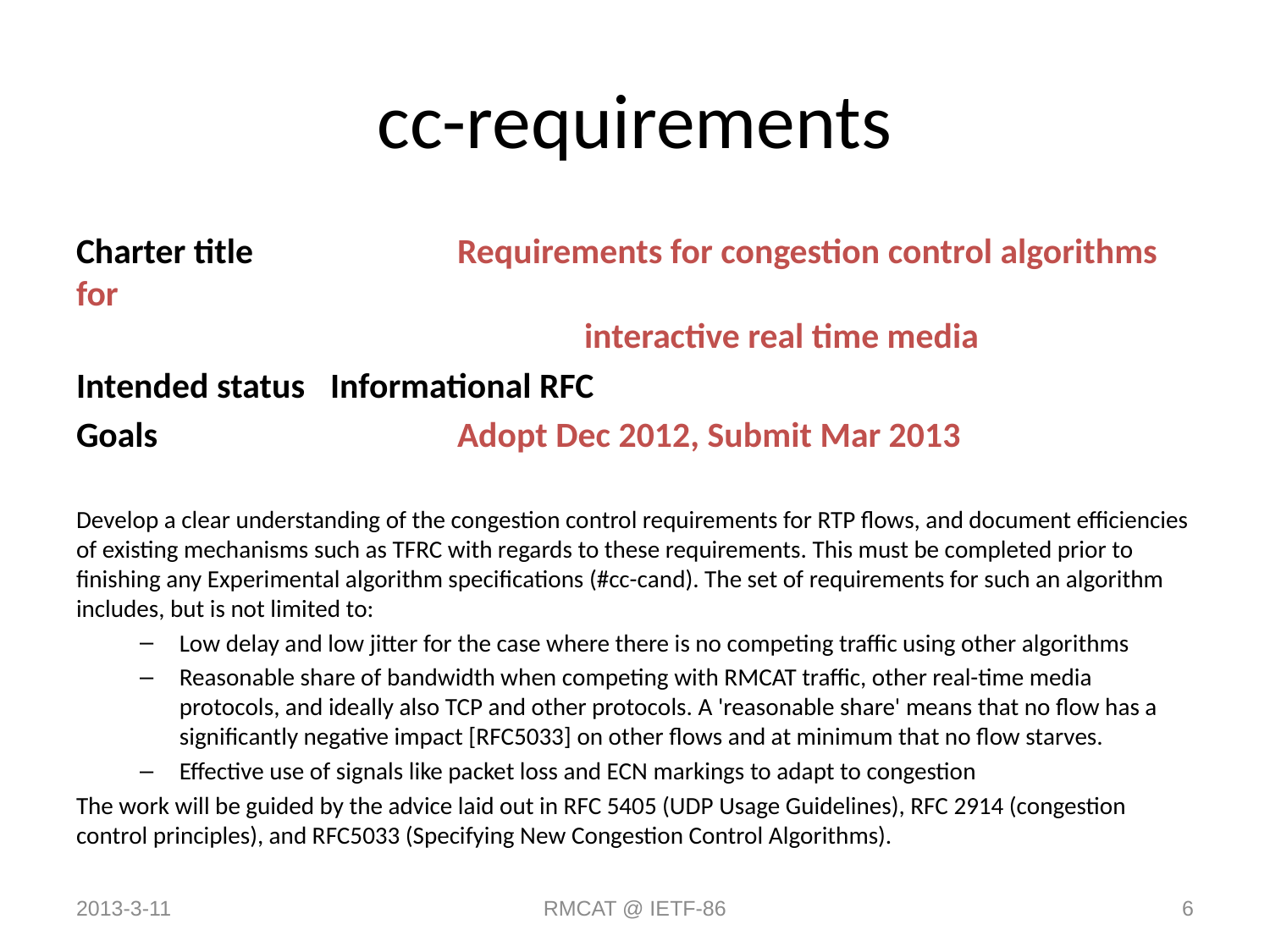

# cc-requirements
Charter title 		Requirements for congestion control algorithms for
				interactive real time media
Intended status 	Informational RFC
Goals 			Adopt Dec 2012, Submit Mar 2013

Develop a clear understanding of the congestion control requirements for RTP flows, and document efficiencies of existing mechanisms such as TFRC with regards to these requirements. This must be completed prior to finishing any Experimental algorithm specifications (#cc-cand). The set of requirements for such an algorithm includes, but is not limited to:
Low delay and low jitter for the case where there is no competing traffic using other algorithms
Reasonable share of bandwidth when competing with RMCAT traffic, other real-time media protocols, and ideally also TCP and other protocols. A 'reasonable share' means that no flow has a significantly negative impact [RFC5033] on other flows and at minimum that no flow starves.
Effective use of signals like packet loss and ECN markings to adapt to congestion
The work will be guided by the advice laid out in RFC 5405 (UDP Usage Guidelines), RFC 2914 (congestion control principles), and RFC5033 (Specifying New Congestion Control Algorithms).
2013-3-11
RMCAT @ IETF-86
6